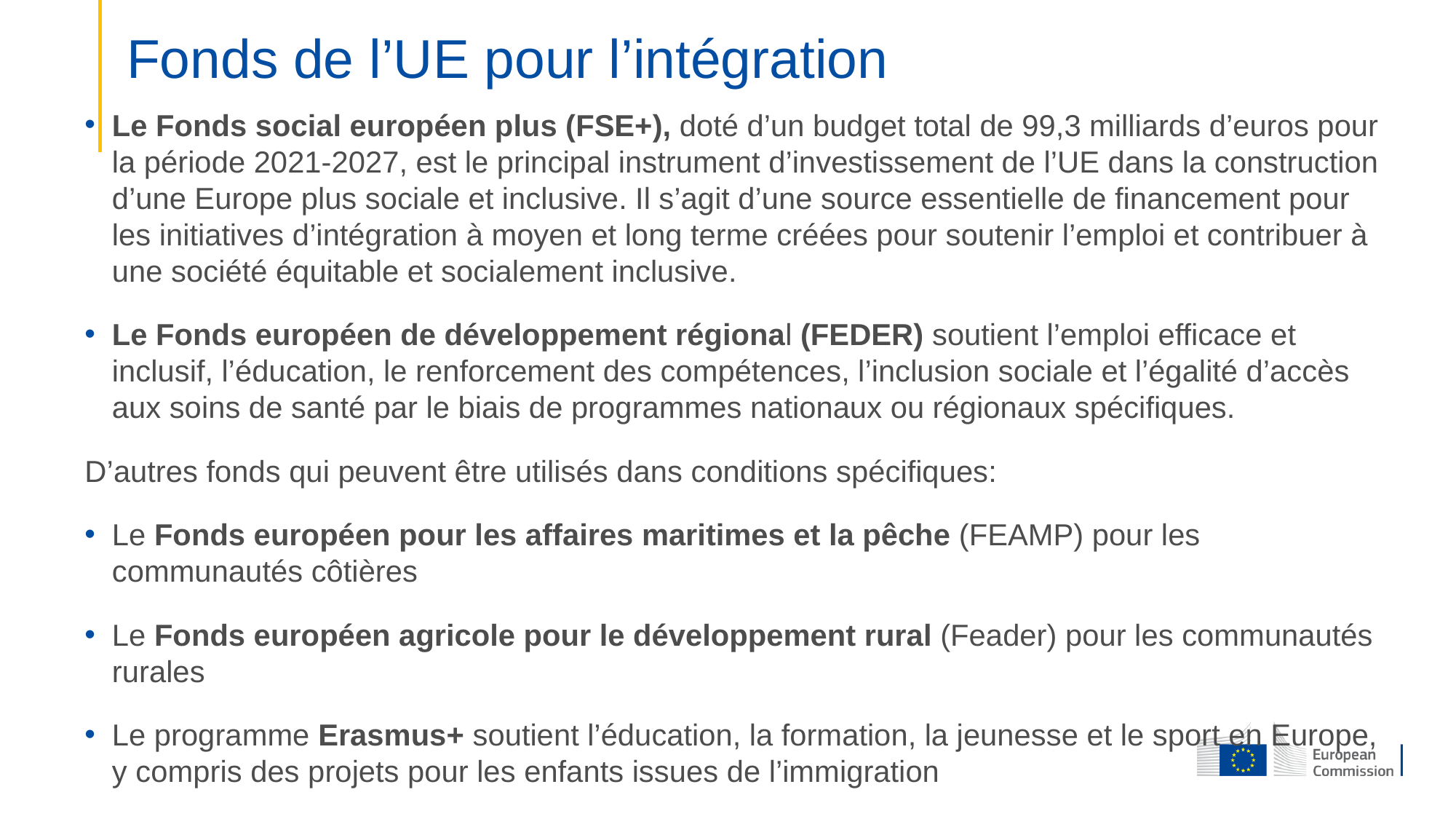

# Fonds de l’UE pour l’intégration
Le Fonds social européen plus (FSE+), doté d’un budget total de 99,3 milliards d’euros pour la période 2021-2027, est le principal instrument d’investissement de l’UE dans la construction d’une Europe plus sociale et inclusive. Il s’agit d’une source essentielle de financement pour les initiatives d’intégration à moyen et long terme créées pour soutenir l’emploi et contribuer à une société équitable et socialement inclusive.
Le Fonds européen de développement régional (FEDER) soutient l’emploi efficace et inclusif, l’éducation, le renforcement des compétences, l’inclusion sociale et l’égalité d’accès aux soins de santé par le biais de programmes nationaux ou régionaux spécifiques.
D’autres fonds qui peuvent être utilisés dans conditions spécifiques:
Le Fonds européen pour les affaires maritimes et la pêche (FEAMP) pour les  communautés côtières
Le Fonds européen agricole pour le développement rural (Feader) pour les communautés rurales
Le programme Erasmus+ soutient l’éducation, la formation, la jeunesse et le sport en Europe, y compris des projets pour les enfants issues de l’immigration